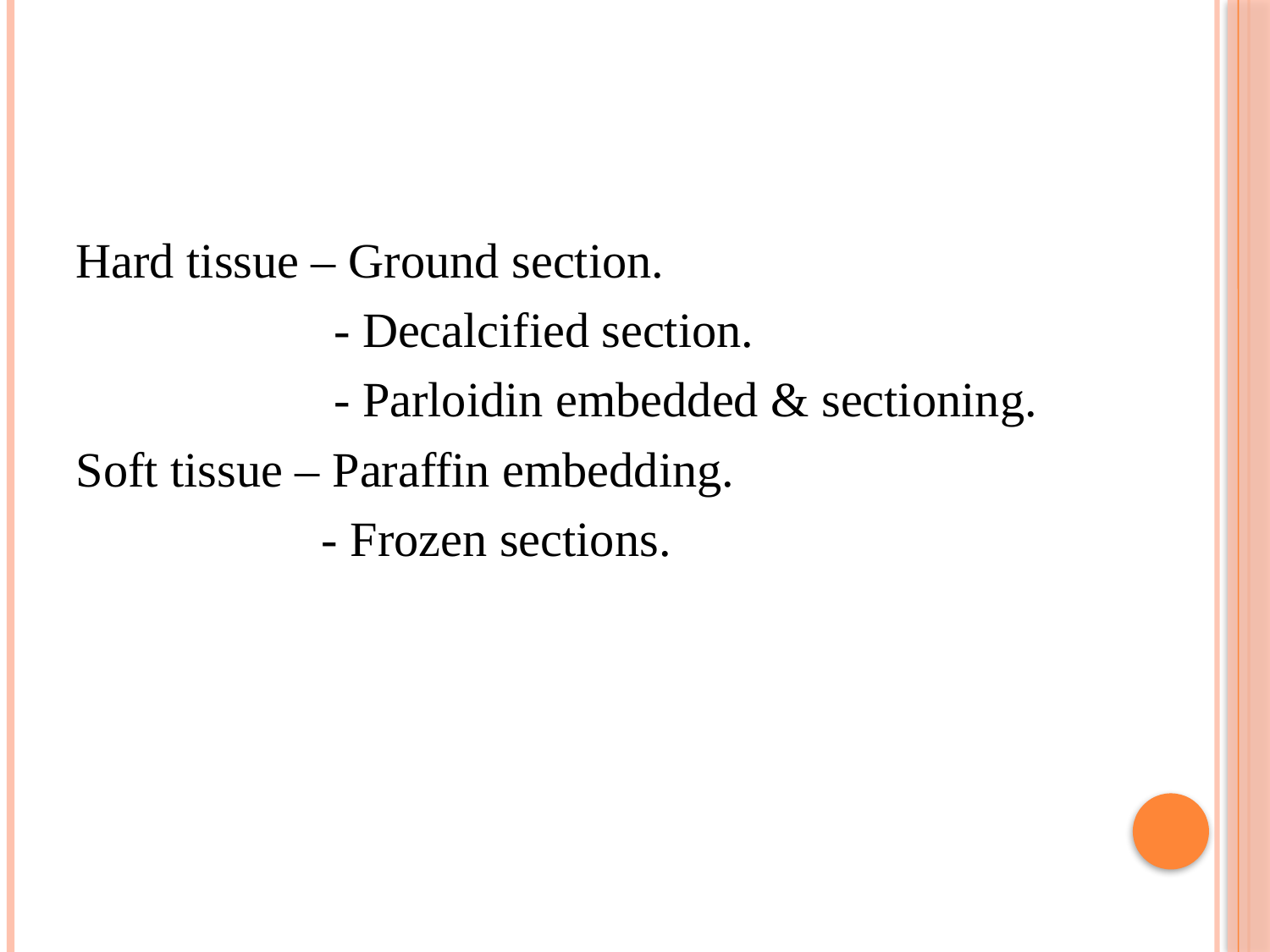

#
Hard tissue – Ground section.
                     - Decalcified section.
                     - Parloidin embedded & sectioning.
Soft tissue – Paraffin embedding.
                    - Frozen sections.